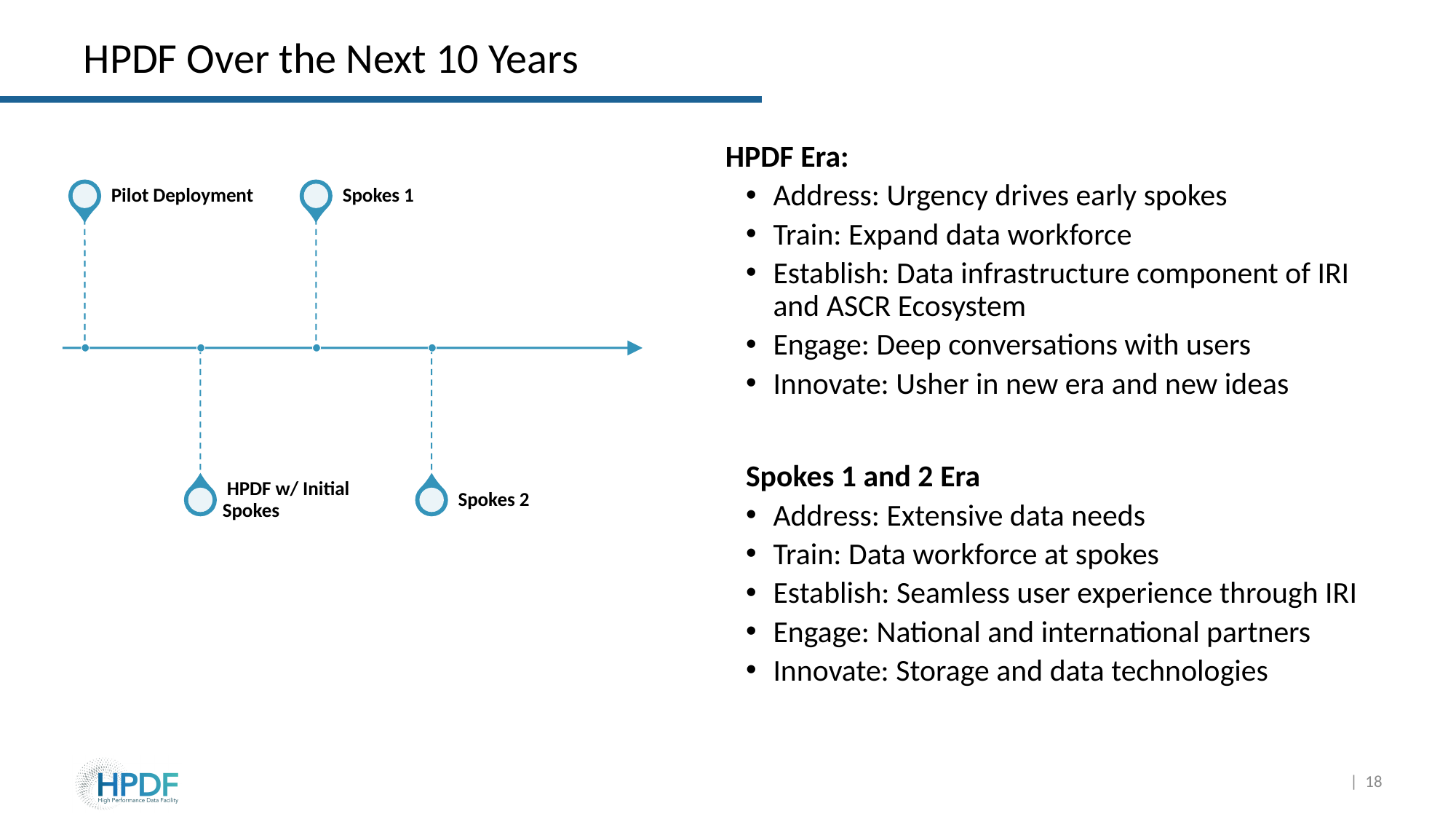

# HPDF Over the Next 10 Years
 Pilot Deployment
 HPDF w/ Initial Spokes
 Spokes 1
 Spokes 2
 HPDF Era:
Address: Urgency drives early spokes
Train: Expand data workforce
Establish: Data infrastructure component of IRI and ASCR Ecosystem
Engage: Deep conversations with users
Innovate: Usher in new era and new ideas

Spokes 1 and 2 Era
Address: Extensive data needs
Train: Data workforce at spokes
Establish: Seamless user experience through IRI
Engage: National and international partners
Innovate: Storage and data technologies
|  18